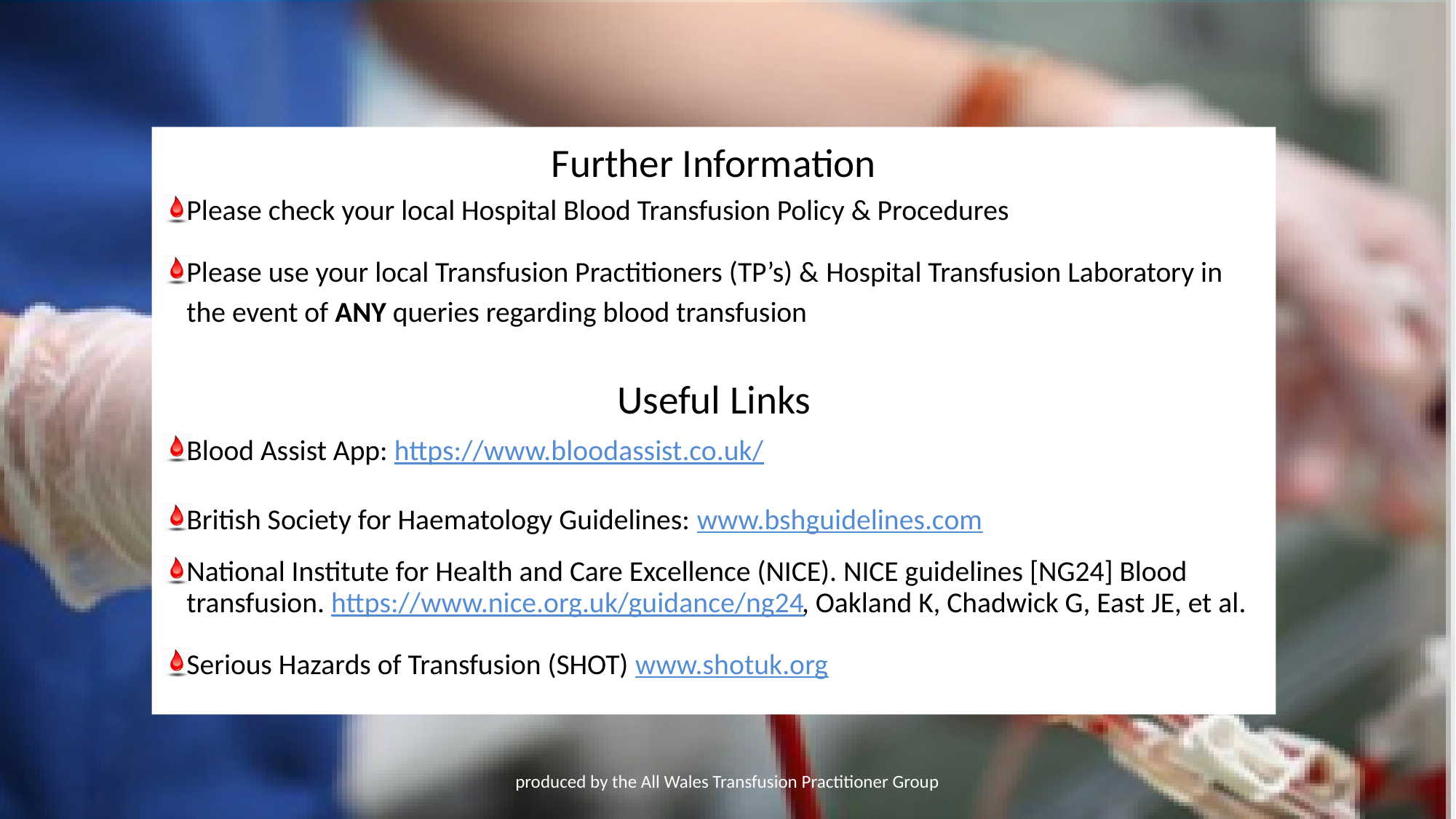

Further Information
Please check your local Hospital Blood Transfusion Policy & Procedures

Please use your local Transfusion Practitioners (TP’s) & Hospital Transfusion Laboratory in the event of ANY queries regarding blood transfusion

Useful Links
Blood Assist App: https://www.bloodassist.co.uk/

British Society for Haematology Guidelines: www.bshguidelines.com

National Institute for Health and Care Excellence (NICE). NICE guidelines [NG24] Blood transfusion. https://www.nice.org.uk/guidance/ng24, Oakland K, Chadwick G, East JE, et al.

Serious Hazards of Transfusion (SHOT) www.shotuk.org

produced by the All Wales Transfusion Practitioner Group